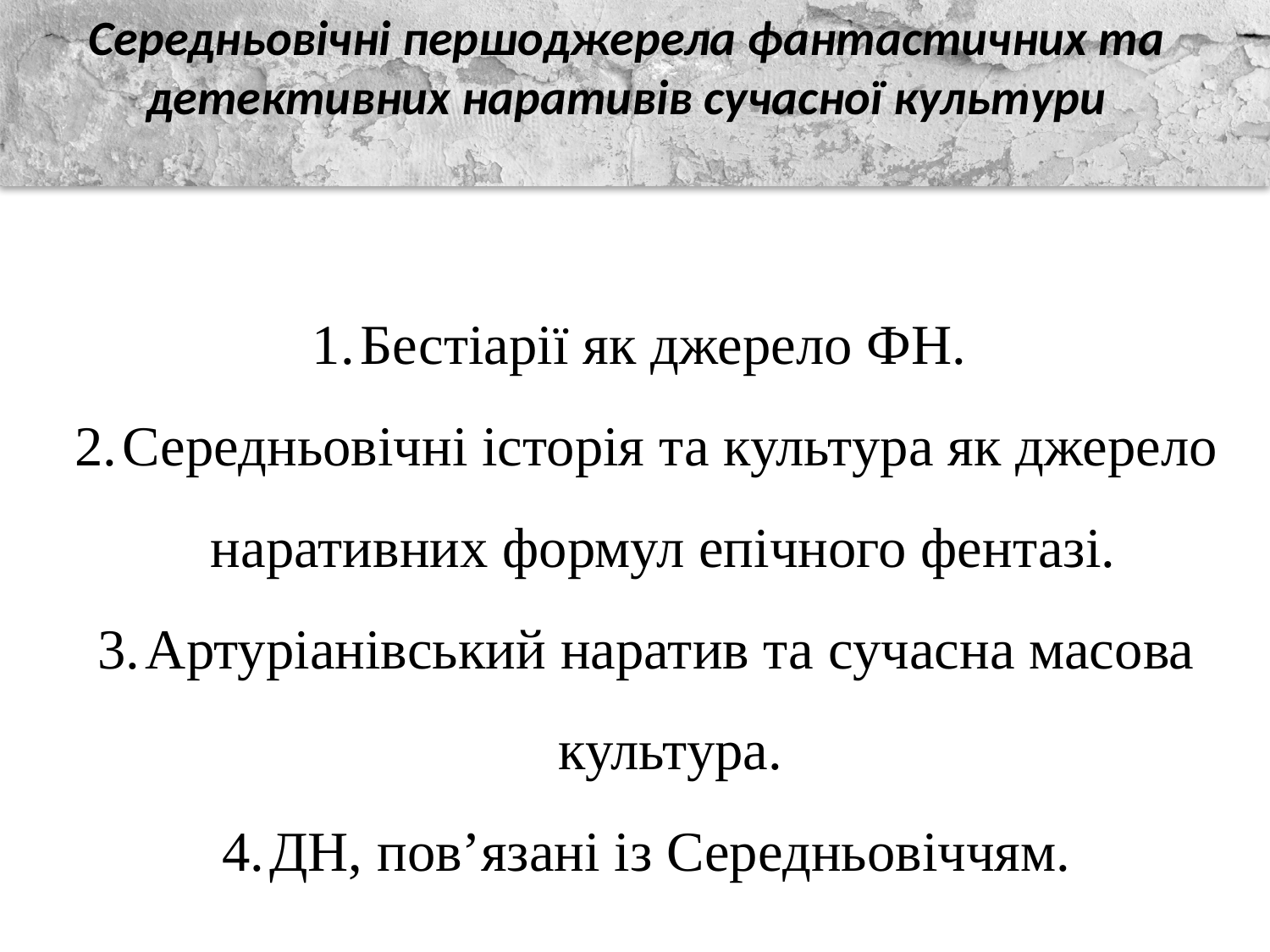

Середньовічні першоджерела фантастичних та детективних наративів сучасної культури
#

Бестіарії як джерело ФН.
Середньовічні історія та культура як джерело наративних формул епічного фентазі.
Артуріанівський наратив та сучасна масова культура.
ДН, пов’язані із Середньовіччям.